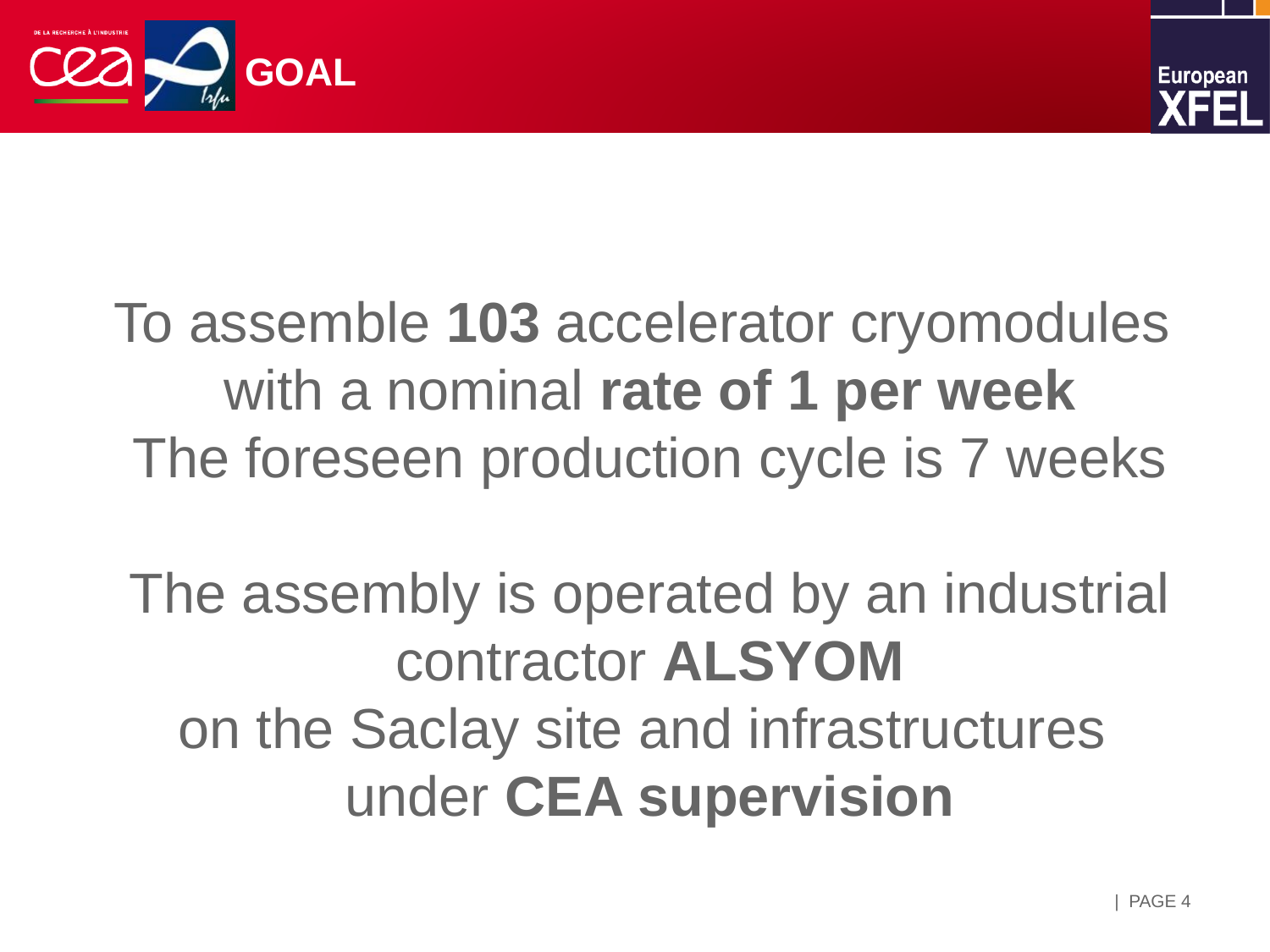

# GOAL
To assemble 103 accelerator cryomodules
with a nominal rate of 1 per week
The foreseen production cycle is 7 weeks

The assembly is operated by an industrial contractor ALSYOM
on the Saclay site and infrastructures
under CEA supervision

|  PAGE 4